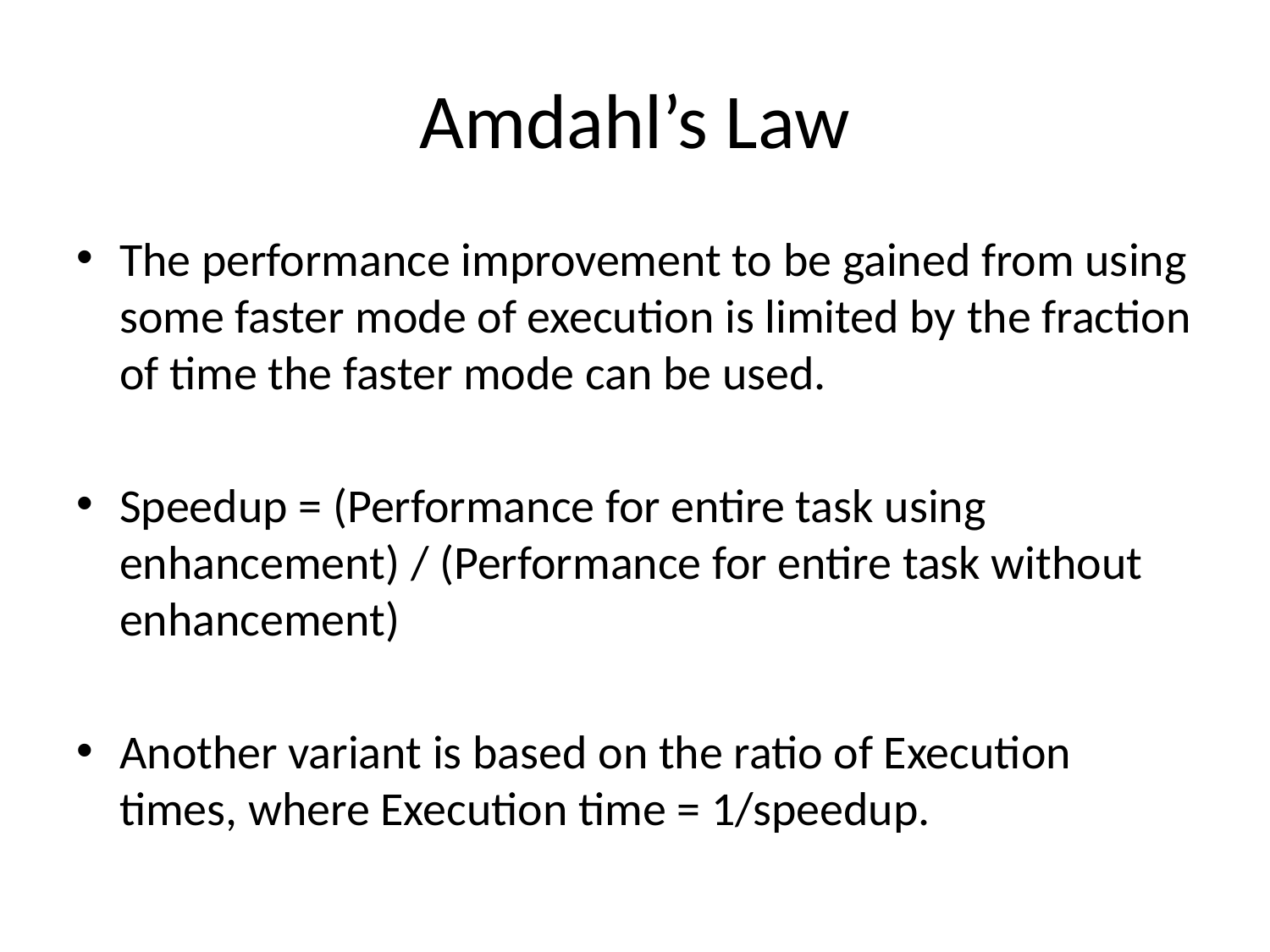

# Amdahl’s Law
The performance improvement to be gained from using some faster mode of execution is limited by the fraction of time the faster mode can be used.

Speedup = (Performance for entire task using enhancement) / (Performance for entire task without enhancement)

Another variant is based on the ratio of Execution times, where Execution time = 1/speedup.